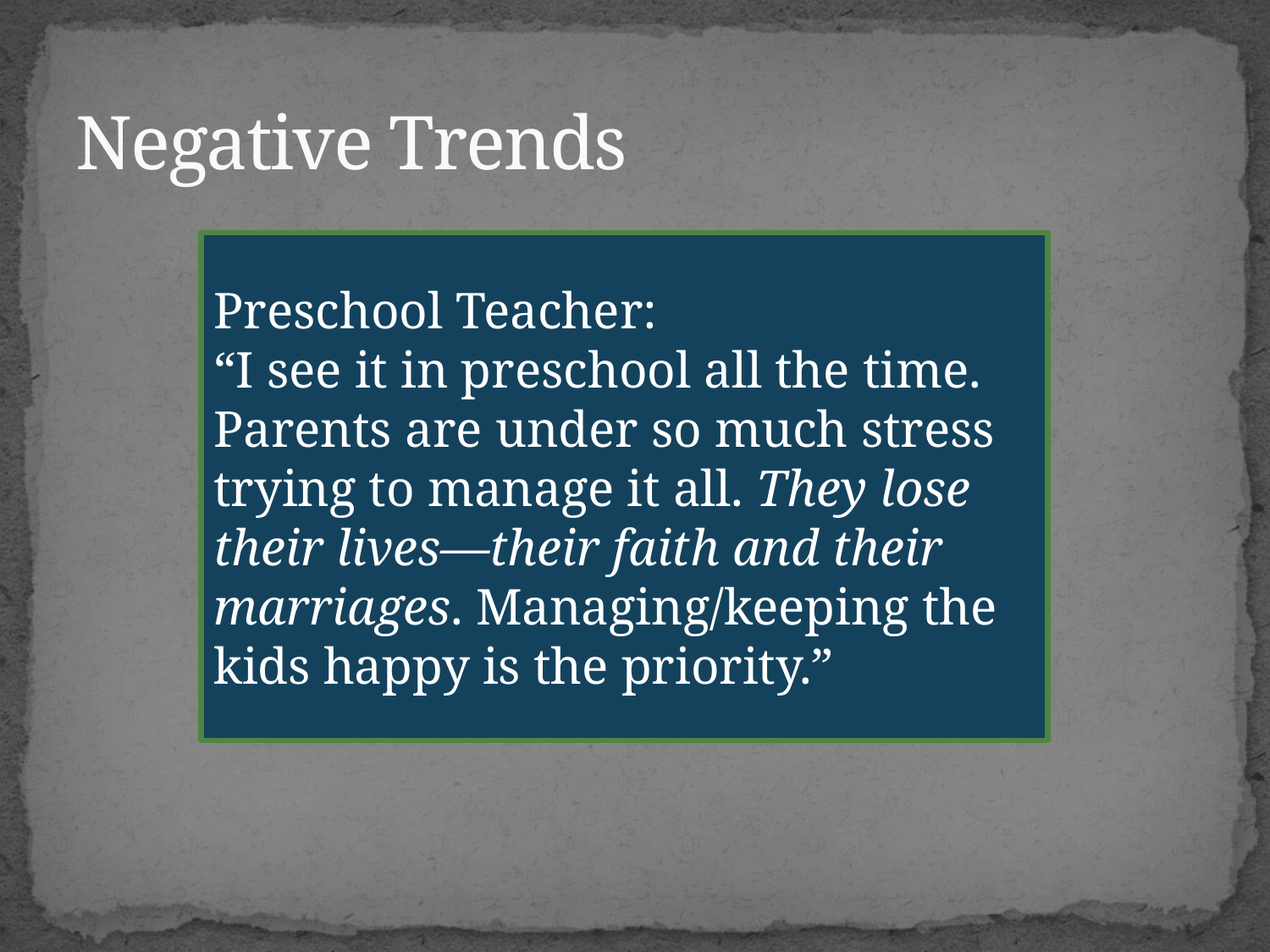

# Negative Trends
Preschool Teacher:
“I see it in preschool all the time. Parents are under so much stress trying to manage it all. They lose their lives—their faith and their marriages. Managing/keeping the kids happy is the priority.”